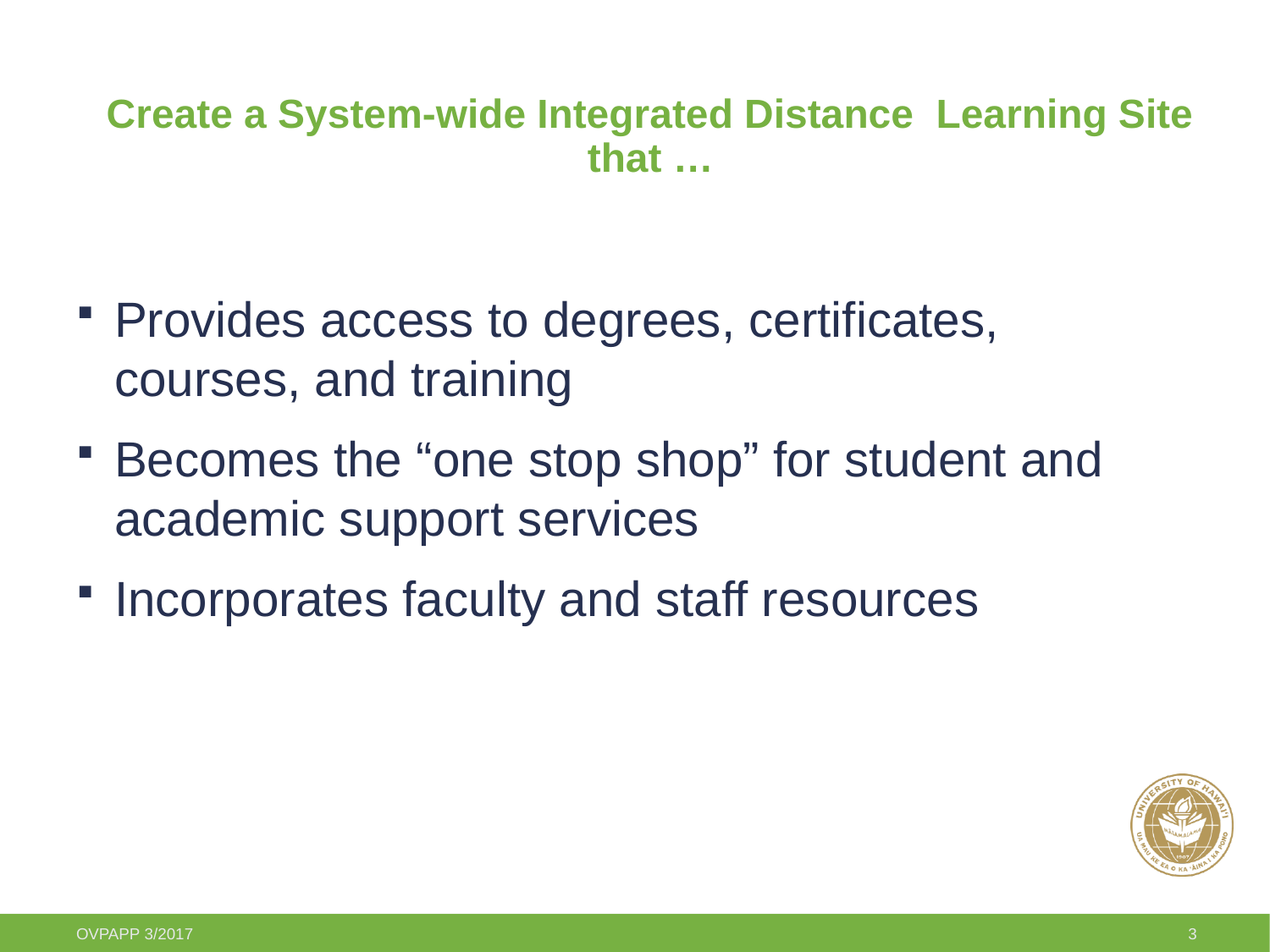

# Create a System-wide Integrated Distance  Learning Site that …
Provides access to degrees, certificates, courses, and training
Becomes the “one stop shop” for student and academic support services
Incorporates faculty and staff resources
OVPAPP 3/2017
3